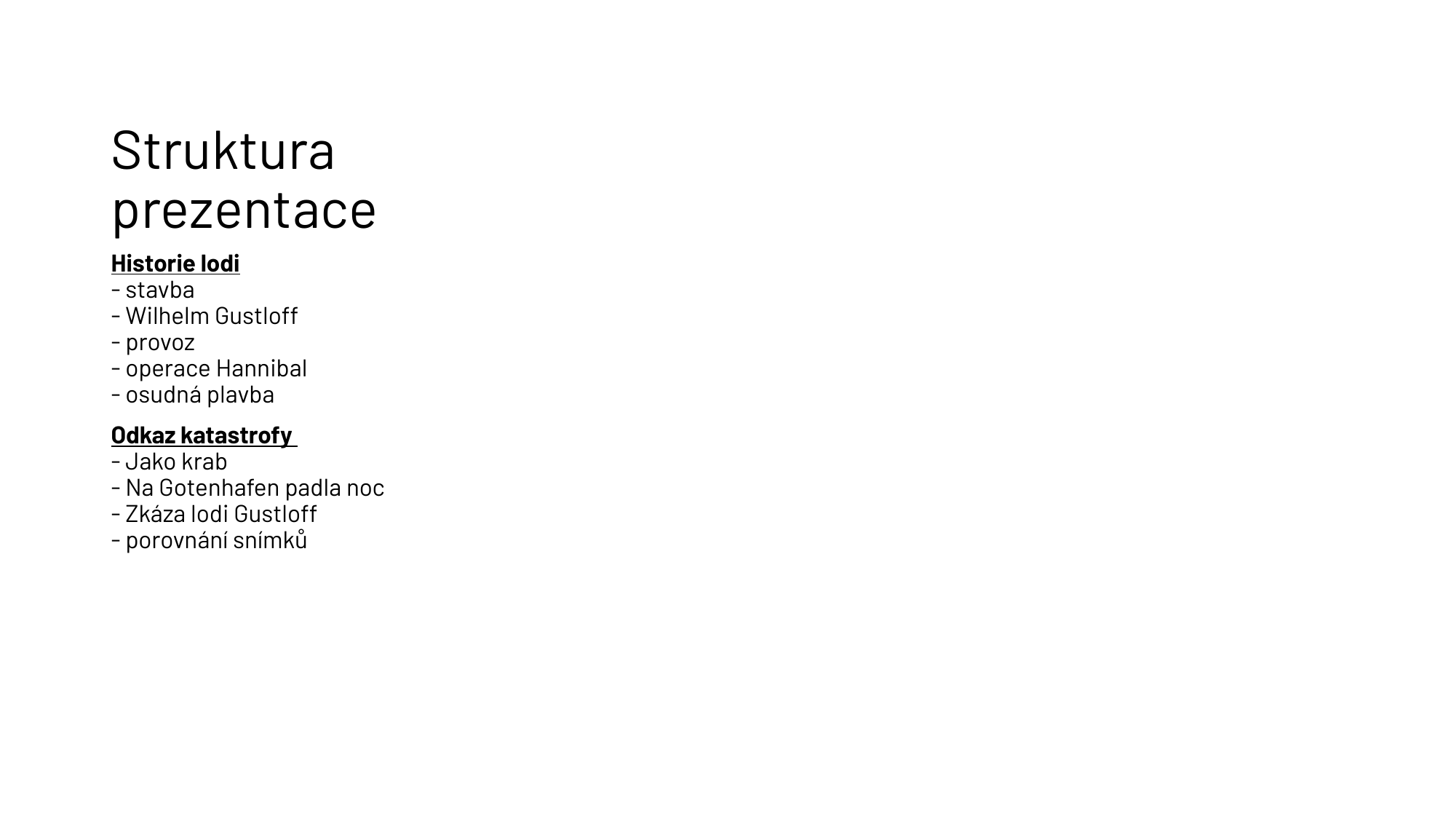

# Struktura prezentace
Historie lodi
- stavba
- Wilhelm Gustloff
- provoz
- operace Hannibal
- osudná plavba
Odkaz katastrofy
- Jako krab
- Na Gotenhafen padla noc
- Zkáza lodi Gustloff
- porovnání snímků